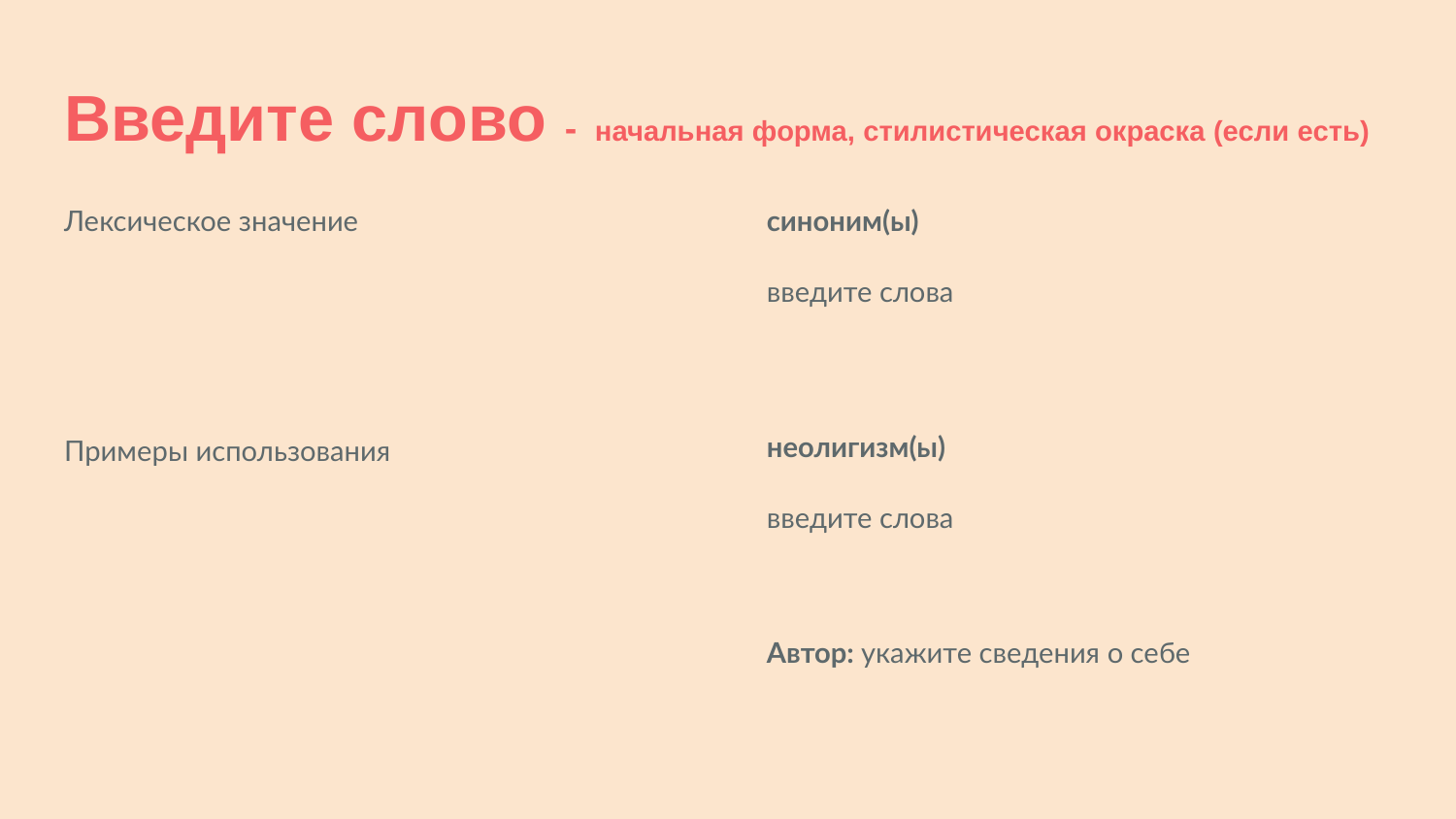

# Введите слово - начальная форма, стилистическая окраска (если есть)
Лексическое значение
синоним(ы)
введите слова
неолигизм(ы)
введите слова
Примеры использования
Автор: укажите сведения о себе